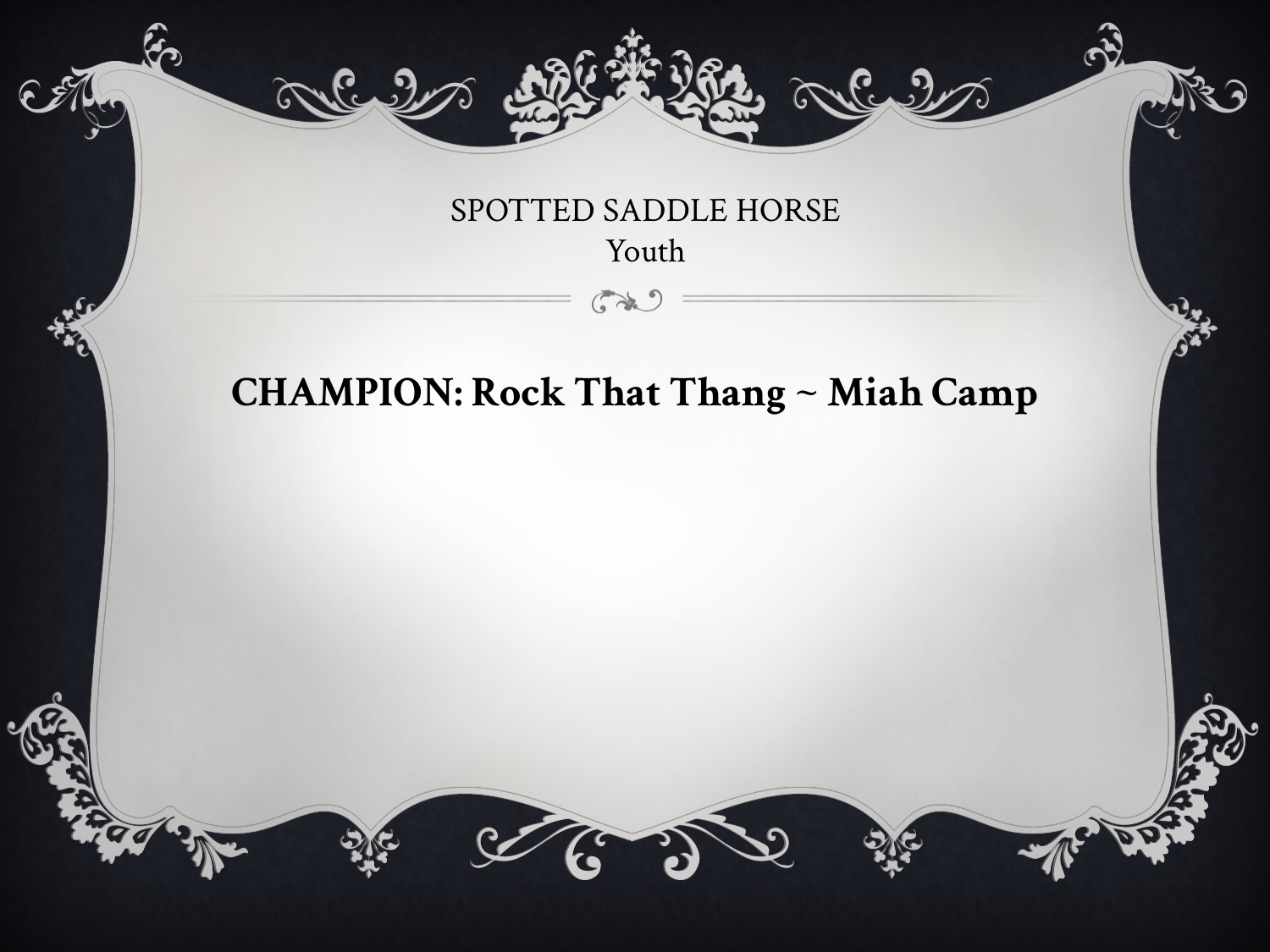

# SPOTTED SADDLE HORSE Youth
CHAMPION: Rock That Thang ~ Miah Camp